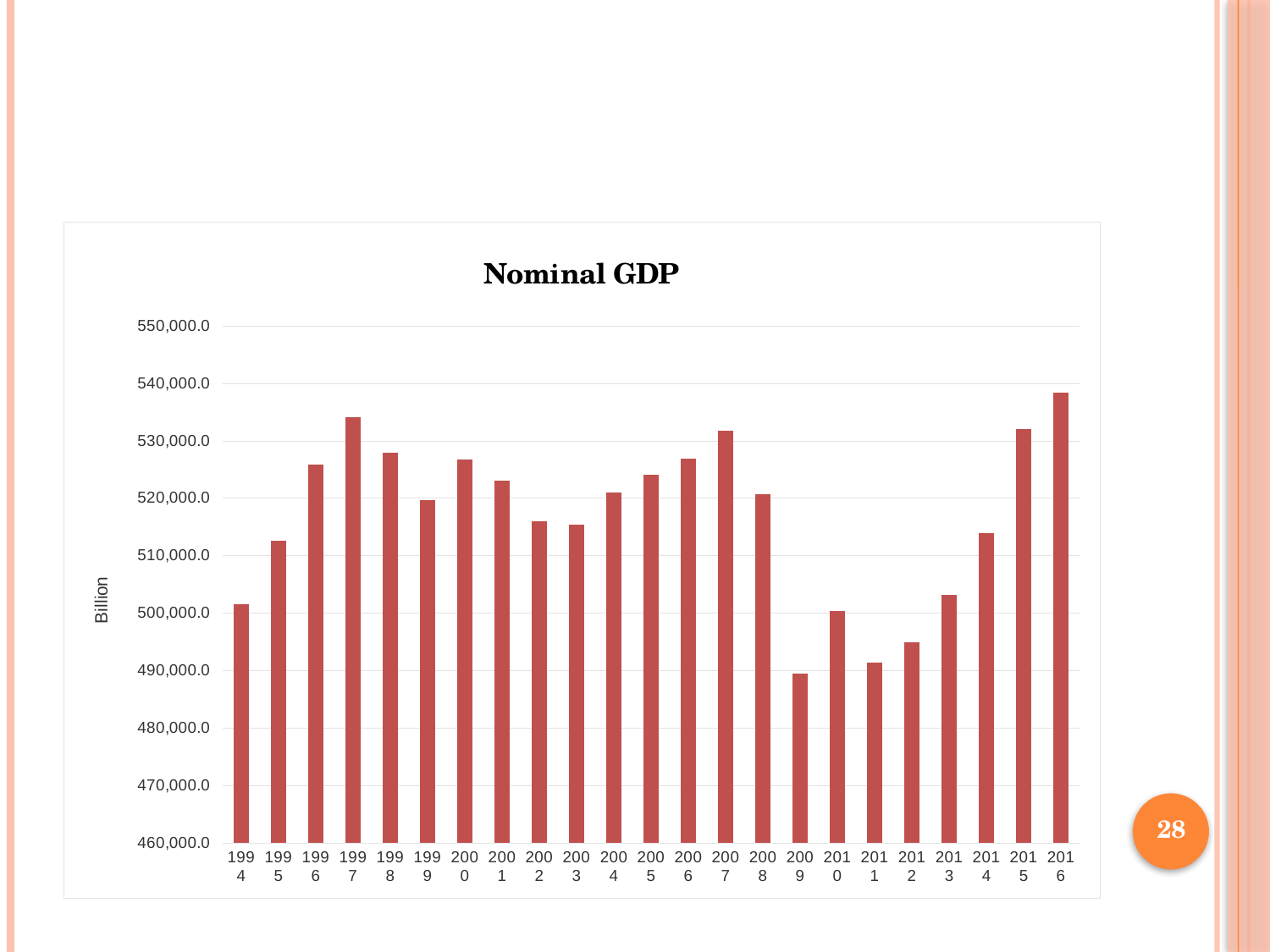

#

### Chart: Nominal GDP

| Category |  |
|---|---|
| 1994 | 501537.7 |
| 1995 | 512541.7 |
| 1996 | 525806.9 |
| 1997 | 534142.5 |
| 1998 | 527876.9 |
| 1999 | 519651.8 |
| 2000 | 526706.0 |
| 2001 | 523005.0 |
| 2002 | 515986.2 |
| 2003 | 515400.7 |
| 2004 | 520965.4 |
| 2005 | 524132.8 |
| 2006 | 526879.6999999991 |
| 2007 | 531688.1999999991 |
| 2008 | 520715.7 |
| 2009 | 489501.0 |
| 2010 | 500353.9 |
| 2011 | 491408.5 |
| 2012 | 494957.2 |
| 2013 | 503175.6 |
| 2014 | 513876.0 |
| 2015 | 531985.8 |
| 2016 | 538445.8 |
28